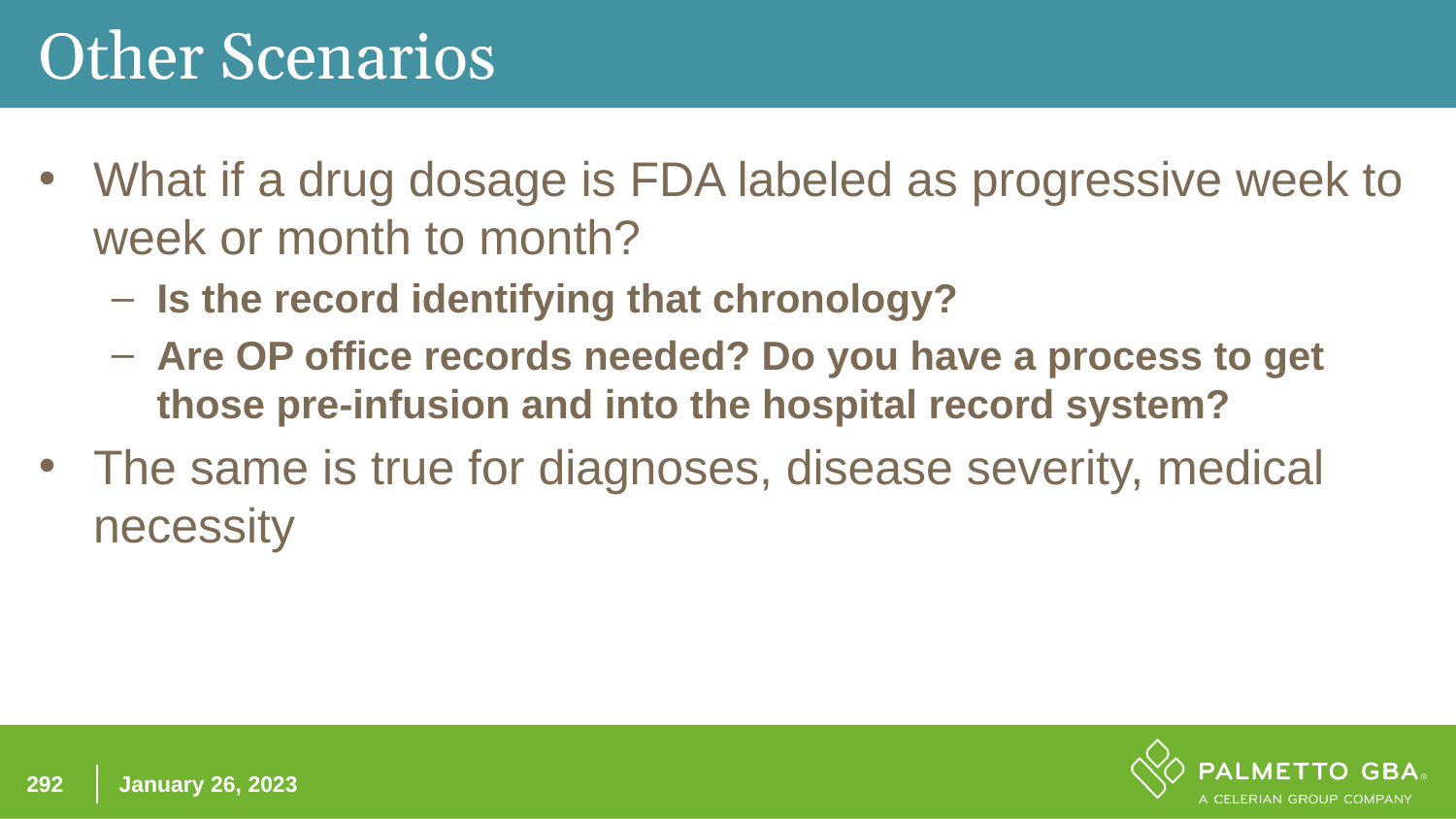

Other Scenarios
What if a drug dosage is FDA labeled as progressive week to week or month to month?
Is the record identifying that chronology?
Are OP office records needed? Do you have a process to get those pre-infusion and into the hospital record system?
The same is true for diagnoses, disease severity, medical necessity